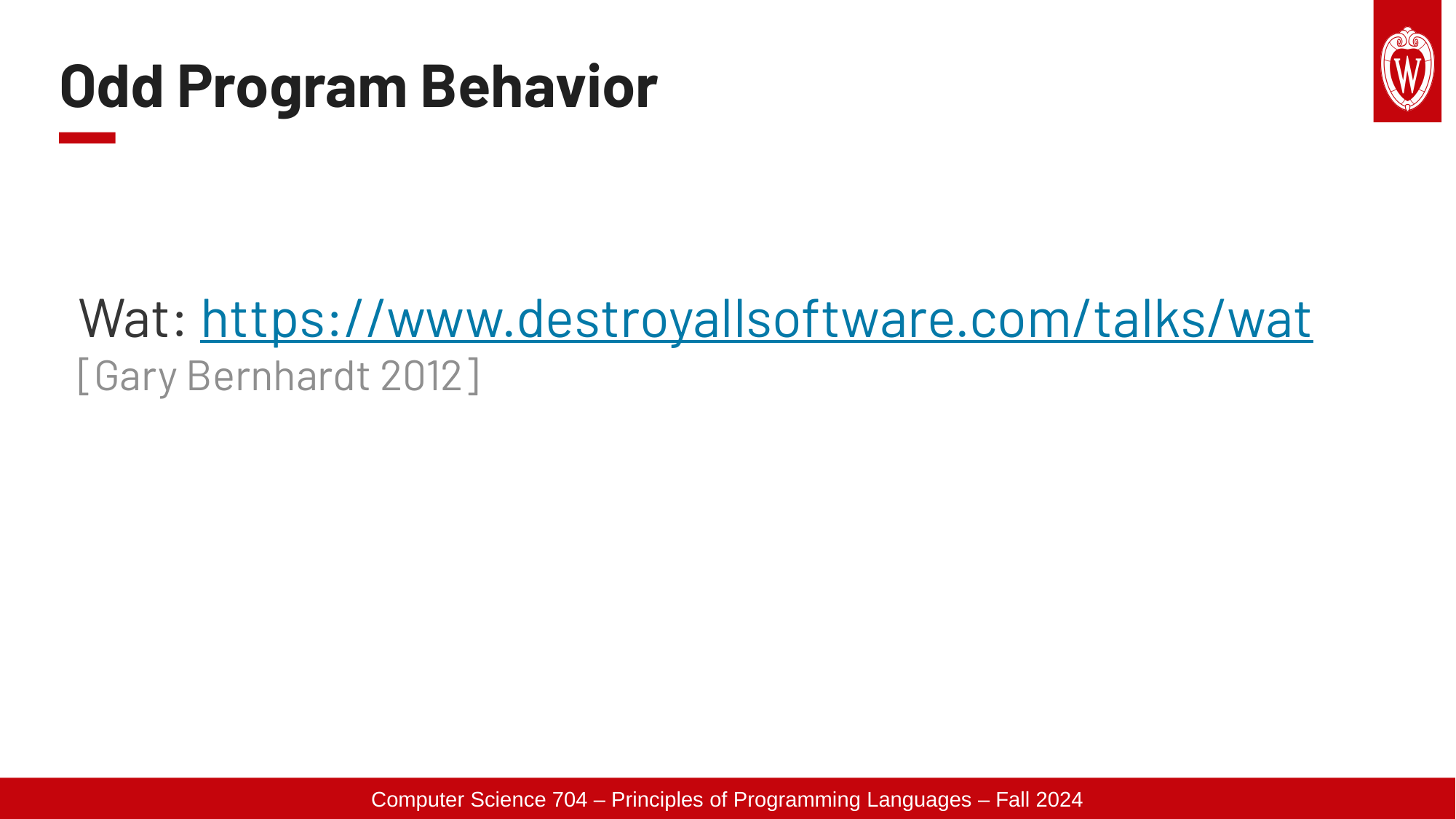

# Odd Program Behavior
Wat: https://www.destroyallsoftware.com/talks/wat
[Gary Bernhardt 2012]
Computer Science 704 – Principles of Programming Languages – Fall 2024